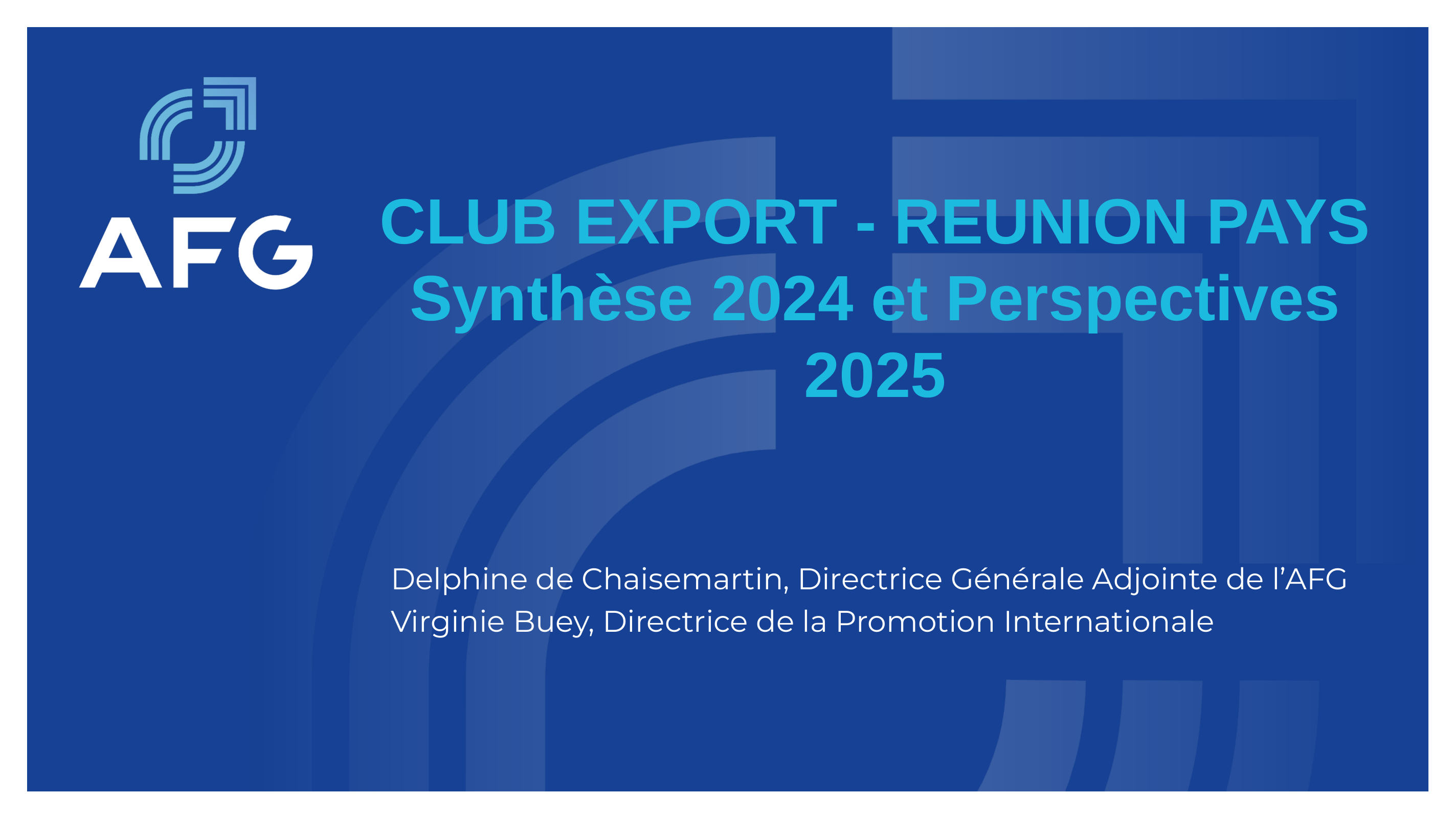

# CLUB EXPORT - REUNION PAYS Synthèse 2024 et Perspectives 2025
Delphine de Chaisemartin, Directrice Générale Adjointe de l’AFG
Virginie Buey, Directrice de la Promotion Internationale